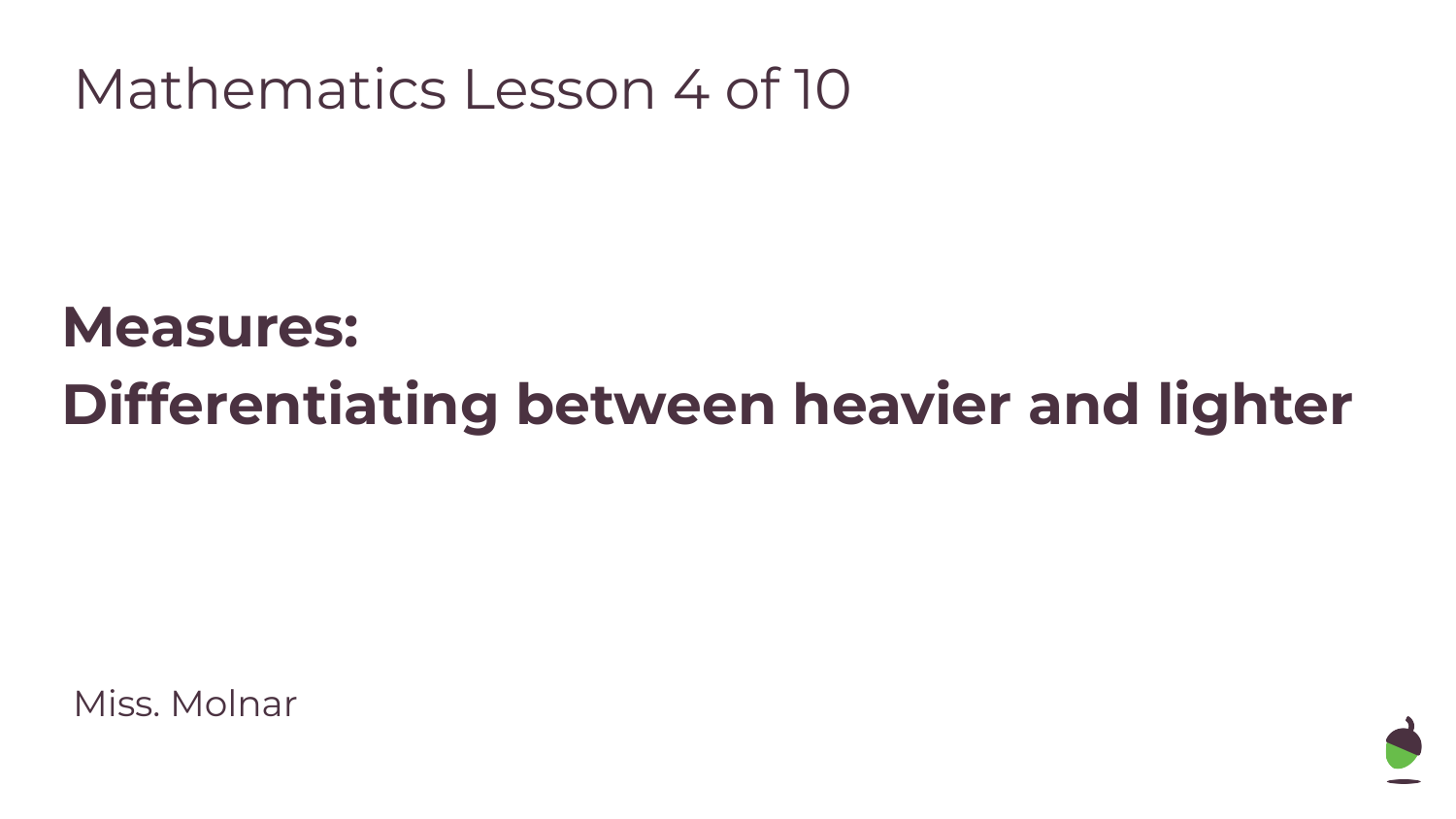

Mathematics Lesson 4 of 10

# Measures:
Differentiating between heavier and lighter
Miss. Molnar